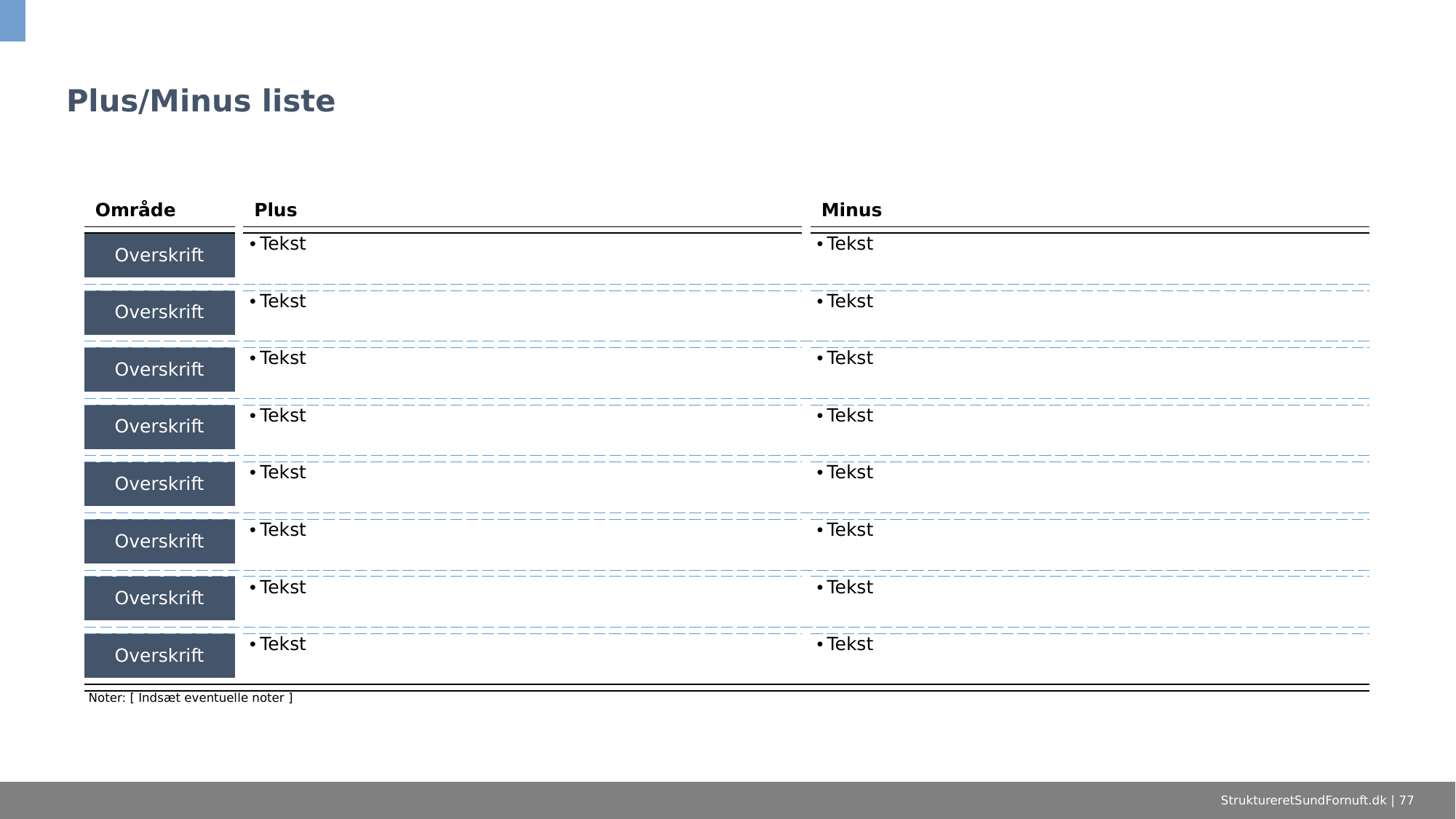

# Plus/Minus liste
| Område |  | Plus |  | Minus |
| --- | --- | --- | --- | --- |
|  |  |  |  |  |
| Overskrift |  | Tekst |  | Tekst |
|  |  |  |  |  |
|  |  |  |  |  |
| Overskrift |  | Tekst |  | Tekst |
|  |  |  |  |  |
|  |  |  |  |  |
| Overskrift |  | Tekst |  | Tekst |
|  |  |  |  |  |
|  |  |  |  |  |
| Overskrift |  | Tekst |  | Tekst |
|  |  |  |  |  |
|  |  |  |  |  |
| Overskrift |  | Tekst |  | Tekst |
|  |  |  |  |  |
|  |  |  |  |  |
| Overskrift |  | Tekst |  | Tekst |
|  |  |  |  |  |
|  |  |  |  |  |
| Overskrift |  | Tekst |  | Tekst |
|  |  |  |  |  |
|  |  |  |  |  |
| Overskrift |  | Tekst |  | Tekst |
|  |  |  |  |  |
|  |  |  |  |  |
| Noter: [ Indsæt eventuelle noter ] |  |  |  |  |
StruktureretSundFornuft.dk | 77